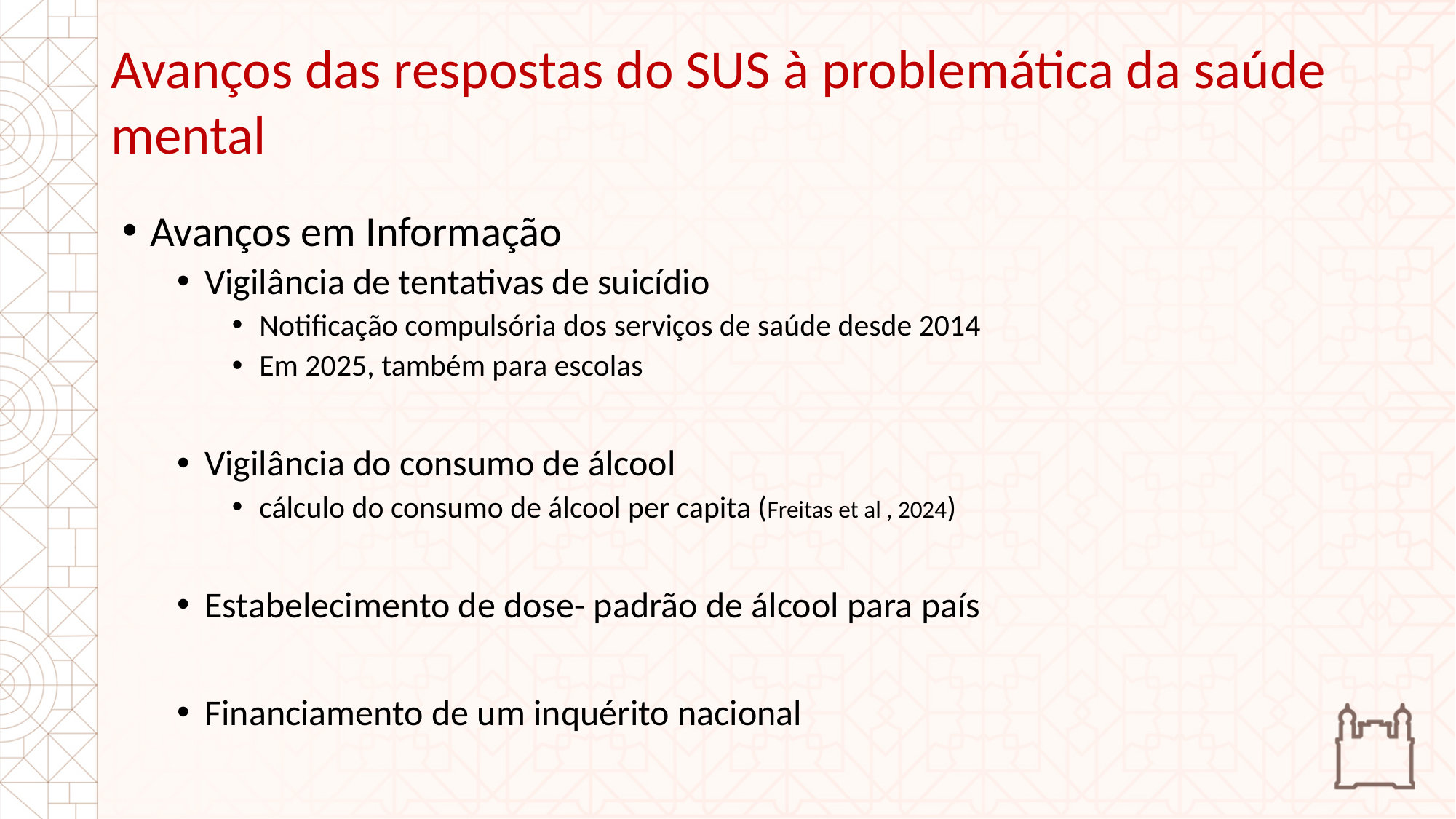

Avanços das respostas do SUS à problemática da saúde mental
Avanços em Informação
Vigilância de tentativas de suicídio
Notificação compulsória dos serviços de saúde desde 2014
Em 2025, também para escolas

Vigilância do consumo de álcool
cálculo do consumo de álcool per capita (Freitas et al , 2024)

Estabelecimento de dose- padrão de álcool para país

Financiamento de um inquérito nacional